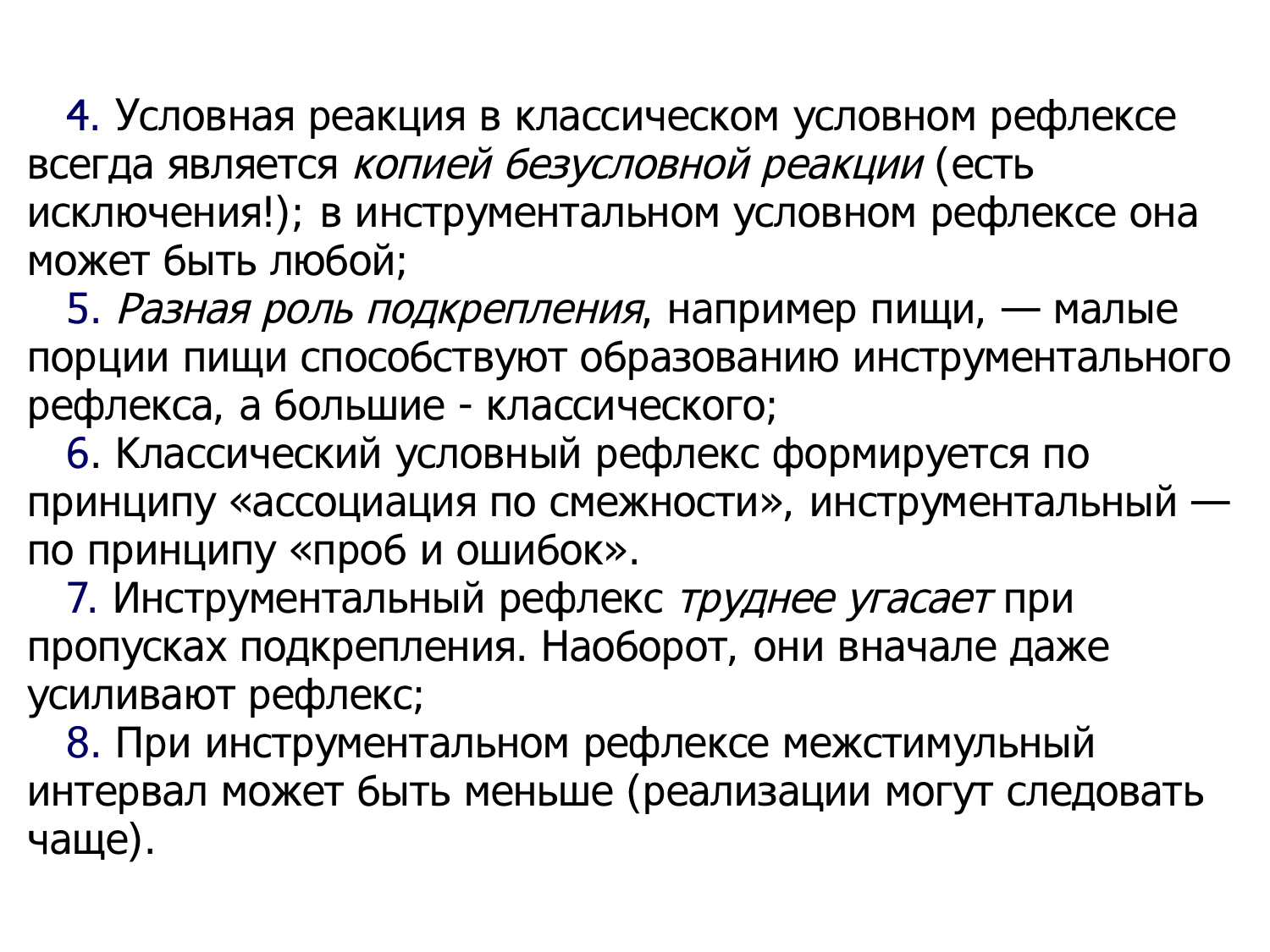

4. Условная реакция в классическом условном рефлексе всегда является копией безусловной реакции (есть исключения!); в инструментальном условном рефлексе она может быть любой;
   5. Разная роль подкрепления, например пищи, — малые порции пищи способствуют образованию инструментального рефлекса, а большие - классического;
   6. Классический условный рефлекс формируется по принципу «ассоциация по смежности», инструментальный — по принципу «проб и ошибок».
   7. Инструментальный рефлекс труднее угасает при пропусках подкрепления. Наоборот, они вначале даже усиливают рефлекс;
   8. При инструментальном рефлексе межстимульный интервал может быть меньше (реализации могут следовать чаще).